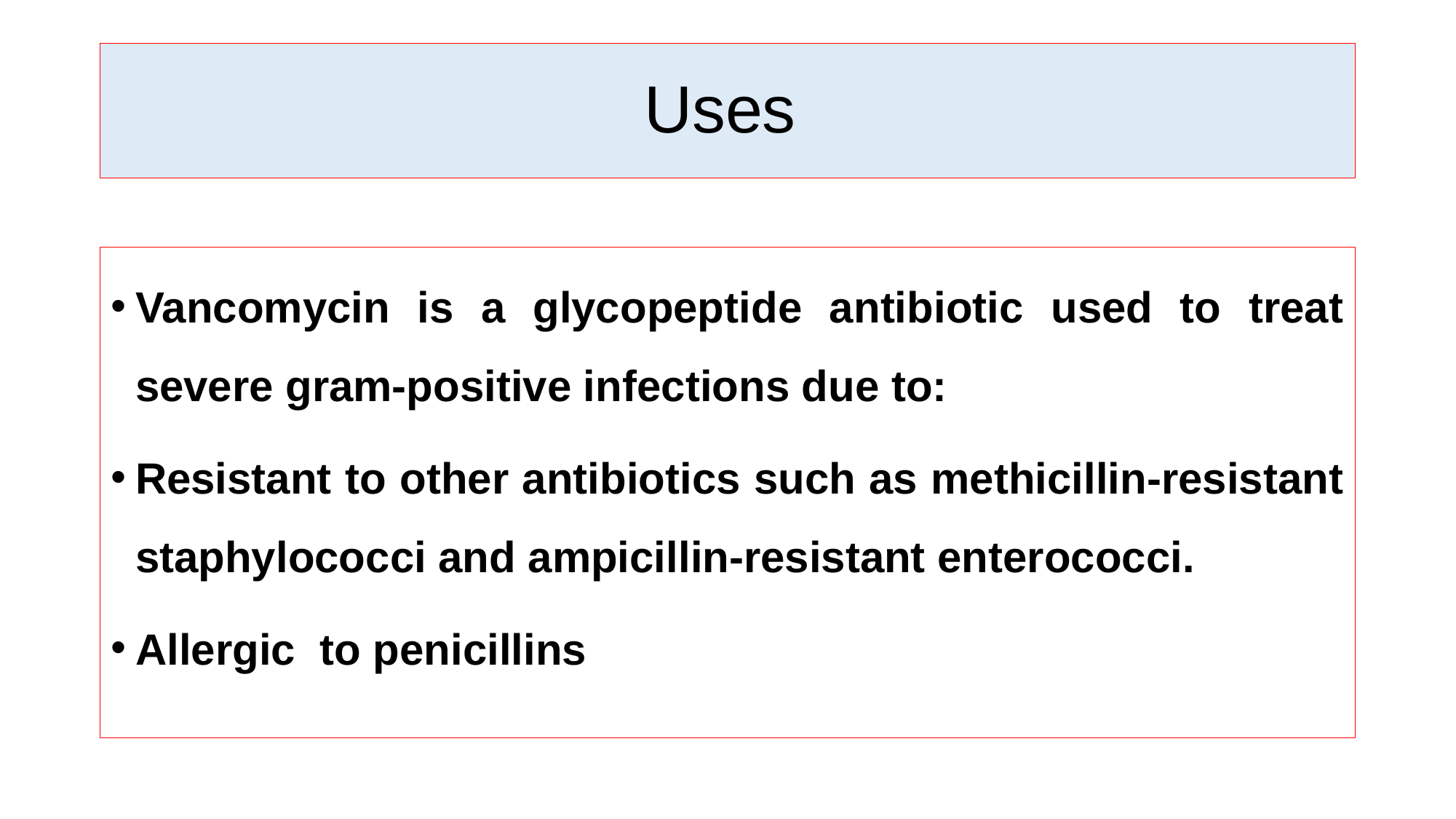

# Uses
Vancomycin is a glycopeptide antibiotic used to treat severe gram-positive infections due to:
Resistant to other antibiotics such as methicillin-resistant staphylococci and ampicillin-resistant enterococci.
Allergic  to penicillins